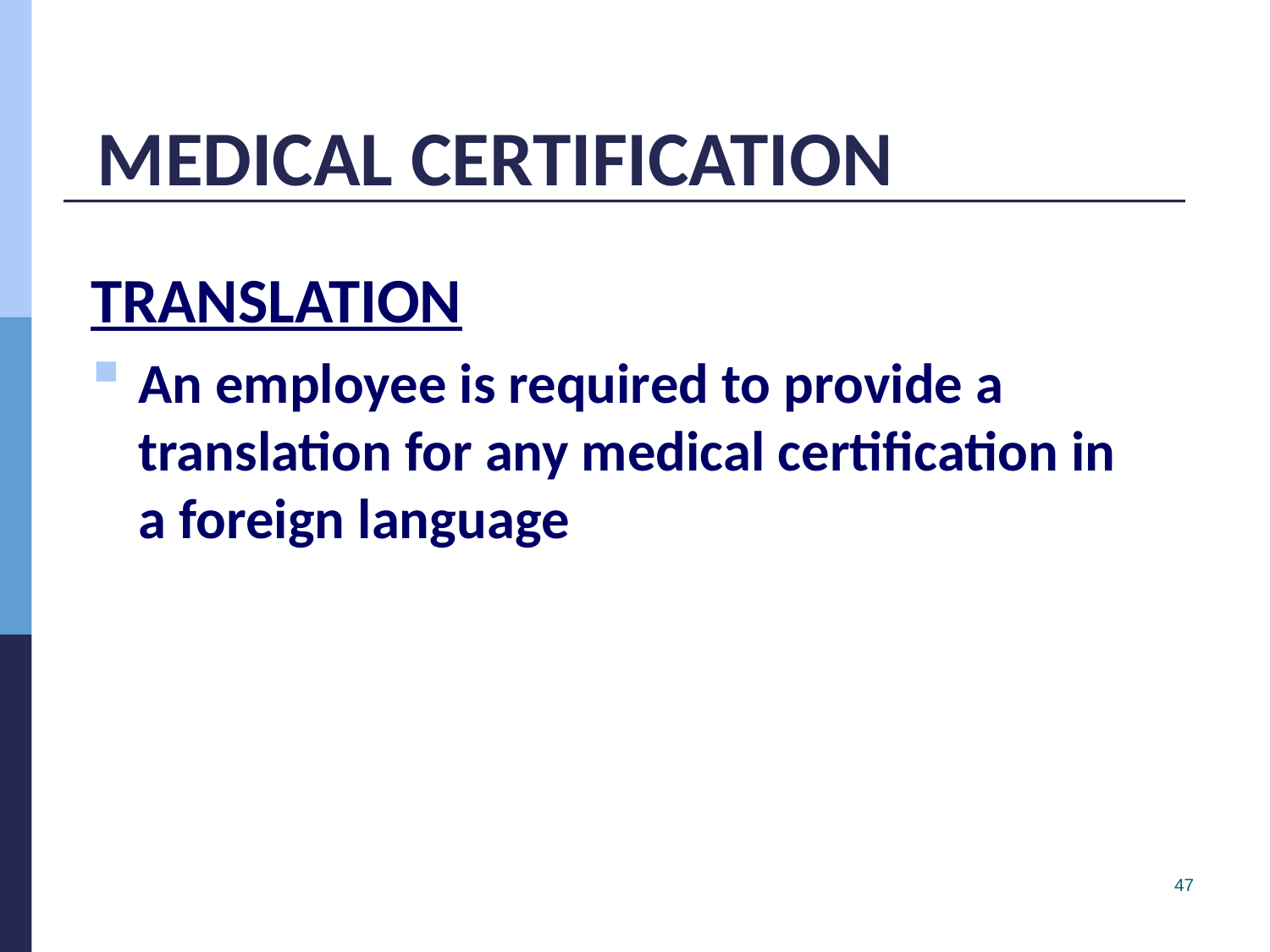

# MEDICAL CERTIFICATION
TRANSLATION
An employee is required to provide a translation for any medical certification in a foreign language

47